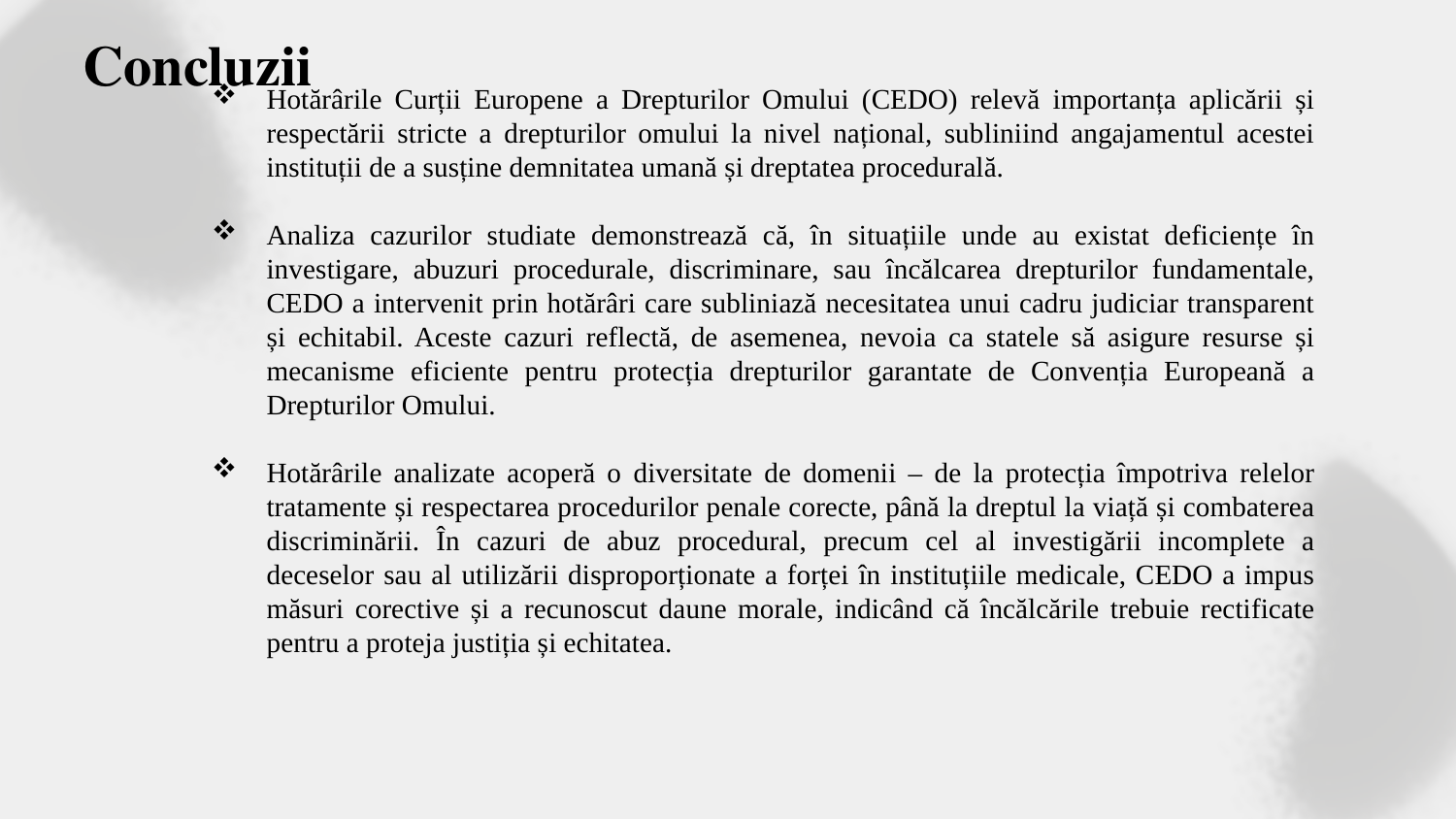

Concluzii
Hotărârile Curții Europene a Drepturilor Omului (CEDO) relevă importanța aplicării și respectării stricte a drepturilor omului la nivel național, subliniind angajamentul acestei instituții de a susține demnitatea umană și dreptatea procedurală.
Analiza cazurilor studiate demonstrează că, în situațiile unde au existat deficiențe în investigare, abuzuri procedurale, discriminare, sau încălcarea drepturilor fundamentale, CEDO a intervenit prin hotărâri care subliniază necesitatea unui cadru judiciar transparent și echitabil. Aceste cazuri reflectă, de asemenea, nevoia ca statele să asigure resurse și mecanisme eficiente pentru protecția drepturilor garantate de Convenția Europeană a Drepturilor Omului.
Hotărârile analizate acoperă o diversitate de domenii – de la protecția împotriva relelor tratamente și respectarea procedurilor penale corecte, până la dreptul la viață și combaterea discriminării. În cazuri de abuz procedural, precum cel al investigării incomplete a deceselor sau al utilizării disproporționate a forței în instituțiile medicale, CEDO a impus măsuri corective și a recunoscut daune morale, indicând că încălcările trebuie rectificate pentru a proteja justiția și echitatea.